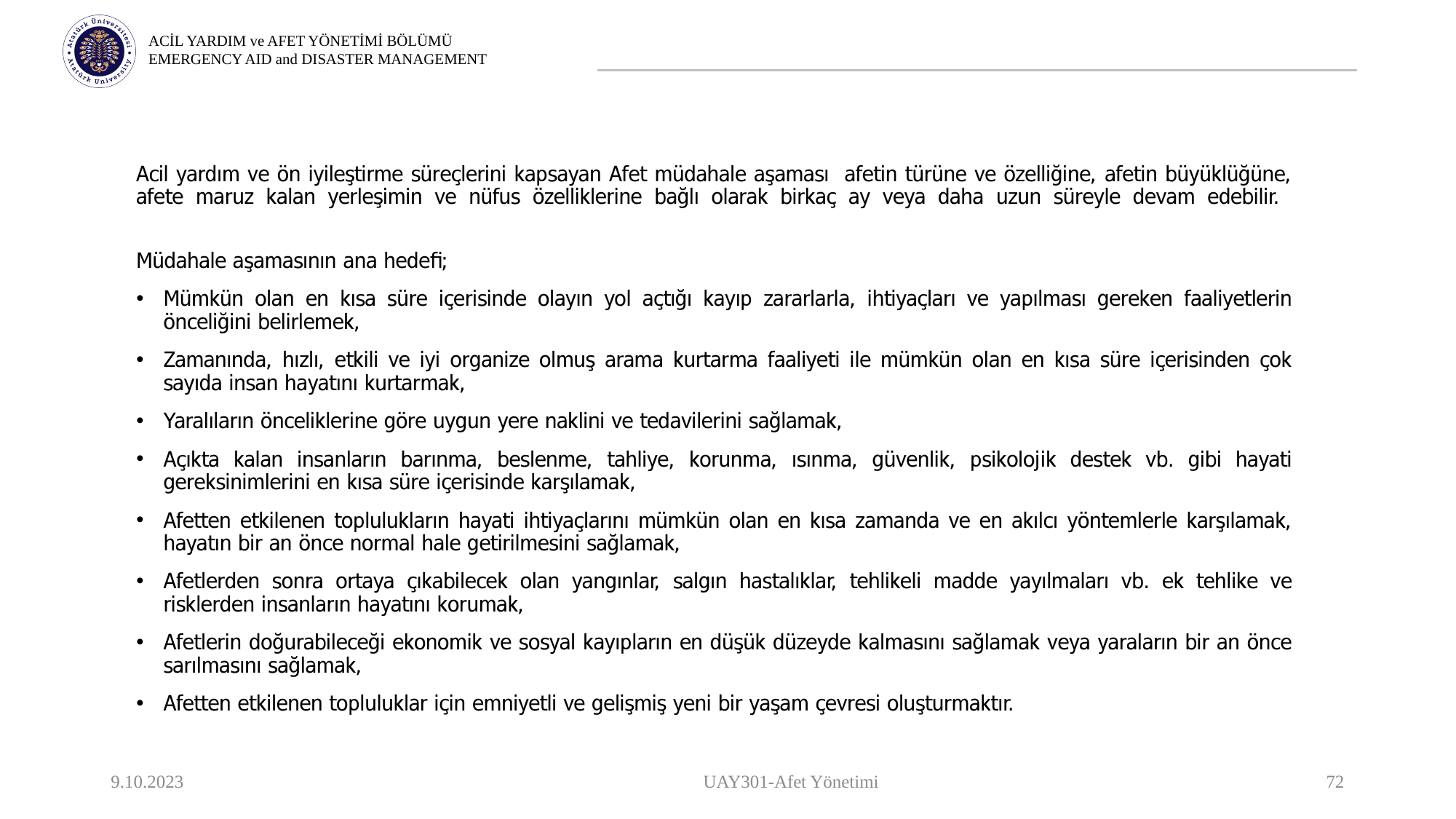

Acil yardım ve ön iyileştirme süreçlerini kapsayan Afet müdahale aşaması  afetin türüne ve özelliğine, afetin büyüklüğüne, afete maruz kalan yerleşimin ve nüfus özelliklerine bağlı olarak birkaç ay veya daha uzun süreyle devam edebilir.
Müdahale aşamasının ana hedefi;
Mümkün olan en kısa süre içerisinde olayın yol açtığı kayıp zararlarla, ihtiyaçları ve yapılması gereken faaliyetlerin önceliğini belirlemek,
Zamanında, hızlı, etkili ve iyi organize olmuş arama kurtarma faaliyeti ile mümkün olan en kısa süre içerisinden çok sayıda insan hayatını kurtarmak,
Yaralıların önceliklerine göre uygun yere naklini ve tedavilerini sağlamak,
Açıkta kalan insanların barınma, beslenme, tahliye, korunma, ısınma, güvenlik, psikolojik destek vb. gibi hayati gereksinimlerini en kısa süre içerisinde karşılamak,
Afetten etkilenen toplulukların hayati ihtiyaçlarını mümkün olan en kısa zamanda ve en akılcı yöntemlerle karşılamak, hayatın bir an önce normal hale getirilmesini sağlamak,
Afetlerden sonra ortaya çıkabilecek olan yangınlar, salgın hastalıklar, tehlikeli madde yayılmaları vb. ek tehlike ve risklerden insanların hayatını korumak,
Afetlerin doğurabileceği ekonomik ve sosyal kayıpların en düşük düzeyde kalmasını sağlamak veya yaraların bir an önce sarılmasını sağlamak,
Afetten etkilenen topluluklar için emniyetli ve gelişmiş yeni bir yaşam çevresi oluşturmaktır.

9.10.2023
UAY301-Afet Yönetimi
72